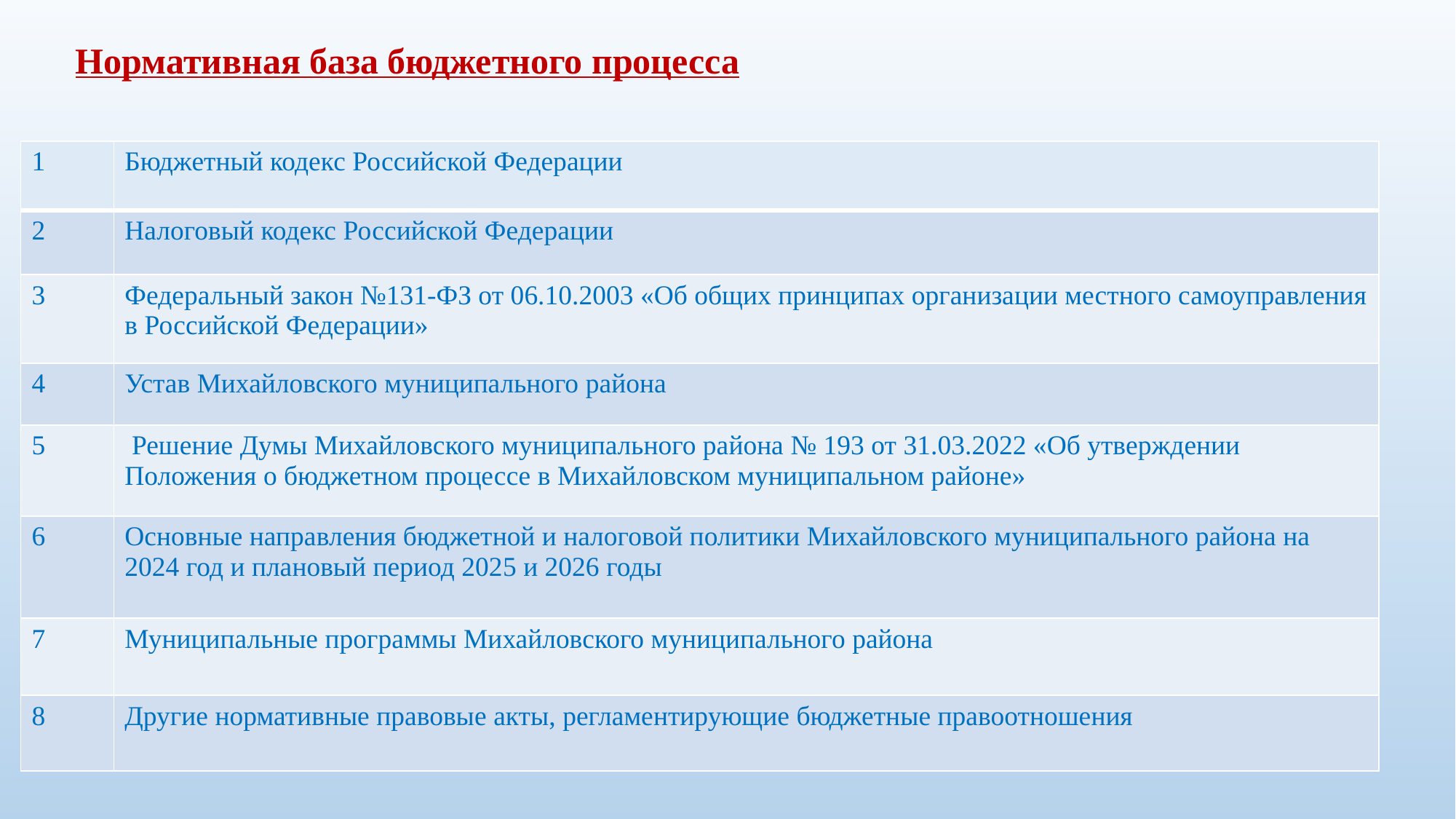

Нормативная база бюджетного процесса
| 1 | Бюджетный кодекс Российской Федерации |
| --- | --- |
| 2 | Налоговый кодекс Российской Федерации |
| 3 | Федеральный закон №131-ФЗ от 06.10.2003 «Об общих принципах организации местного самоуправления в Российской Федерации» |
| 4 | Устав Михайловского муниципального района |
| 5 | Решение Думы Михайловского муниципального района № 193 от 31.03.2022 «Об утверждении Положения о бюджетном процессе в Михайловском муниципальном районе» |
| 6 | Основные направления бюджетной и налоговой политики Михайловского муниципального района на 2024 год и плановый период 2025 и 2026 годы |
| 7 | Муниципальные программы Михайловского муниципального района |
| 8 | Другие нормативные правовые акты, регламентирующие бюджетные правоотношения |